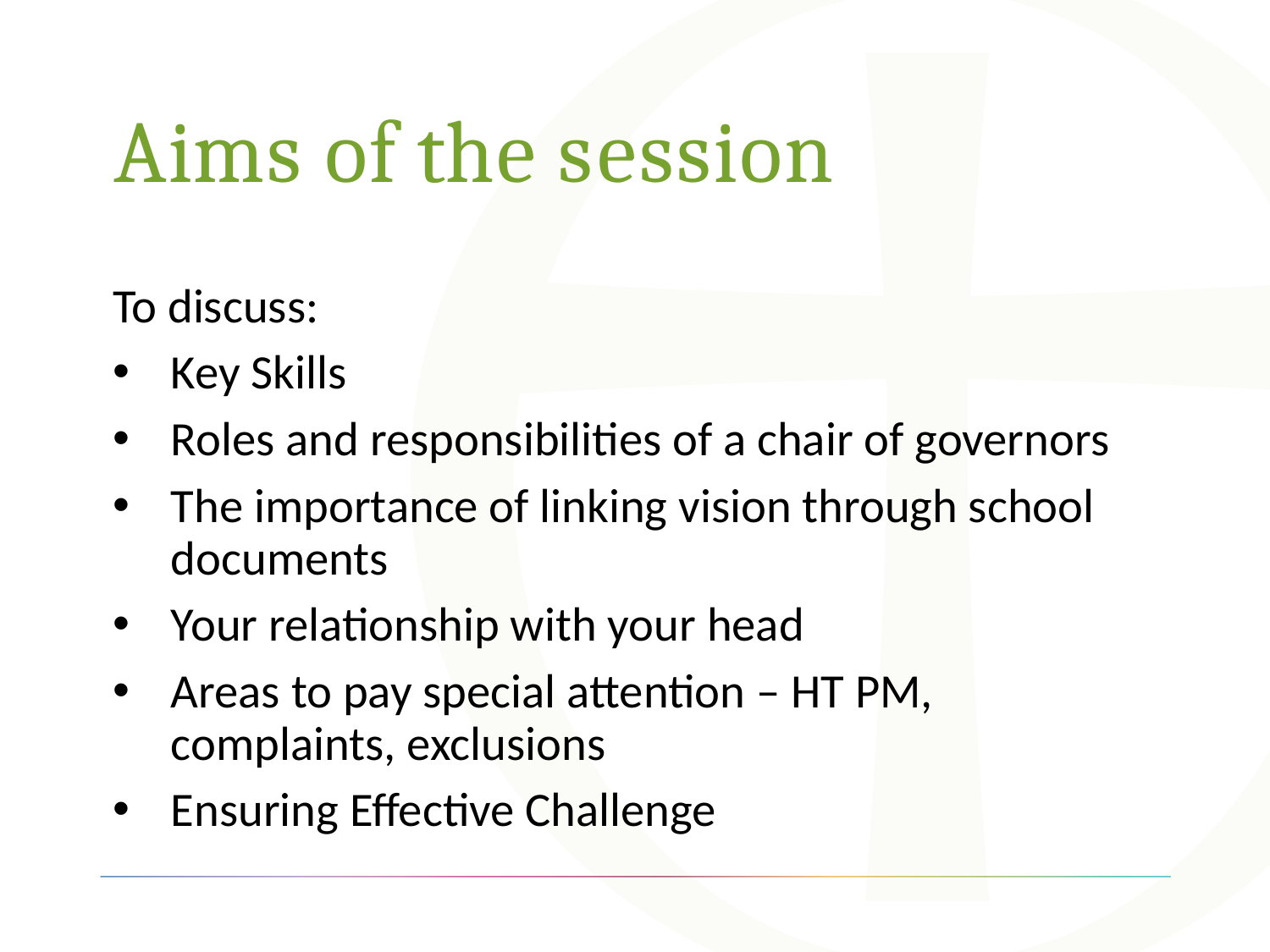

# Aims of the session
To discuss:
Key Skills
Roles and responsibilities of a chair of governors
The importance of linking vision through school documents
Your relationship with your head
Areas to pay special attention – HT PM, complaints, exclusions
Ensuring Effective Challenge